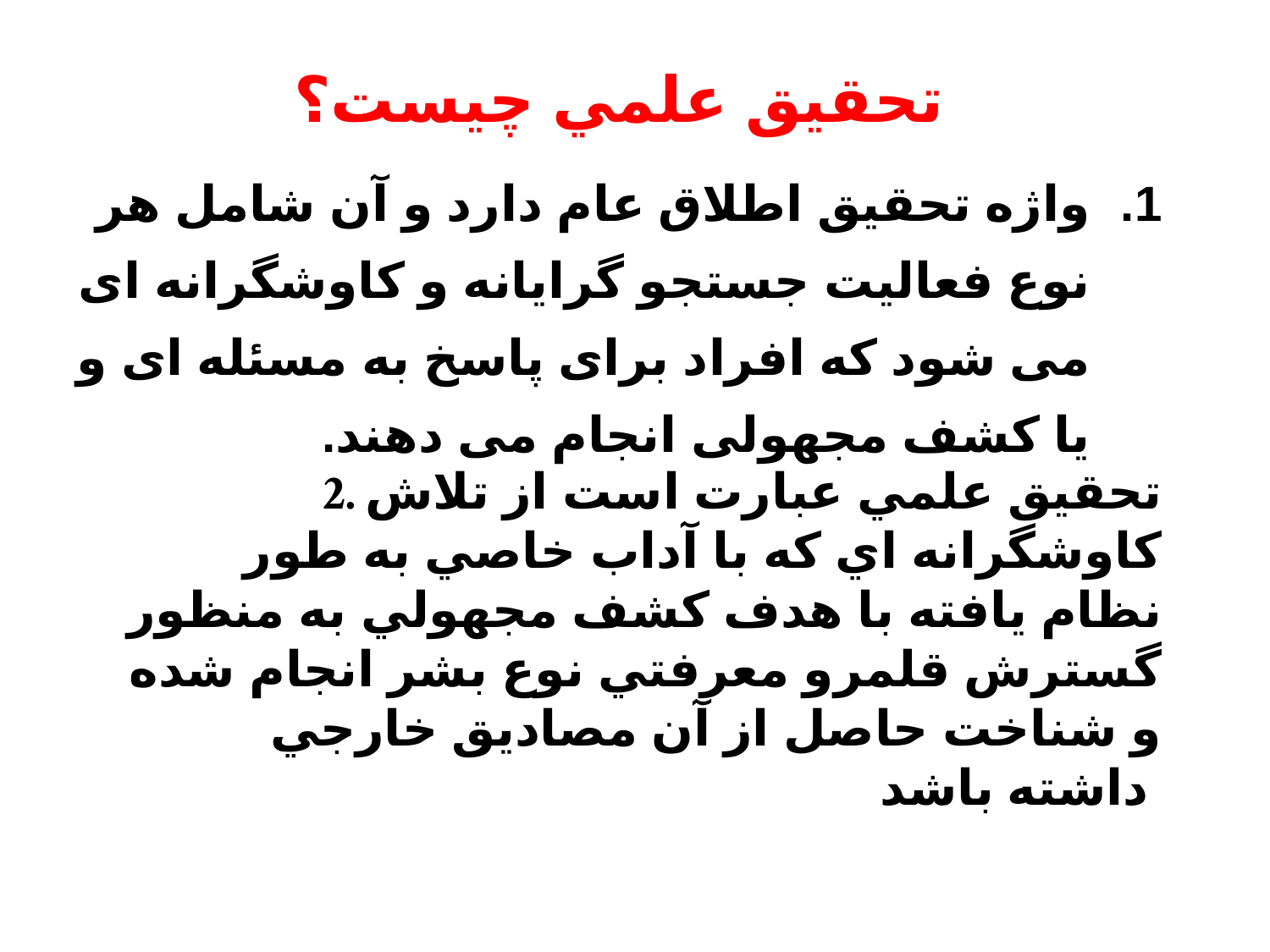

تحقيق علمي چيست؟
واژه تحقیق اطلاق عام دارد و آن شامل هر نوع فعالیت جستجو گرایانه و کاوشگرانه ای می شود که افراد برای پاسخ به مسئله ای و یا کشف مجهولی انجام می دهند.
2. تحقيق علمي عبارت است از تلاش کاوشگرانه اي که با آداب خاصي به طور نظام يافته با هدف کشف مجهولي به منظور گسترش قلمرو معرفتي نوع بشر انجام شده و شناخت حاصل از آن مصاديق خارجي داشته باشد